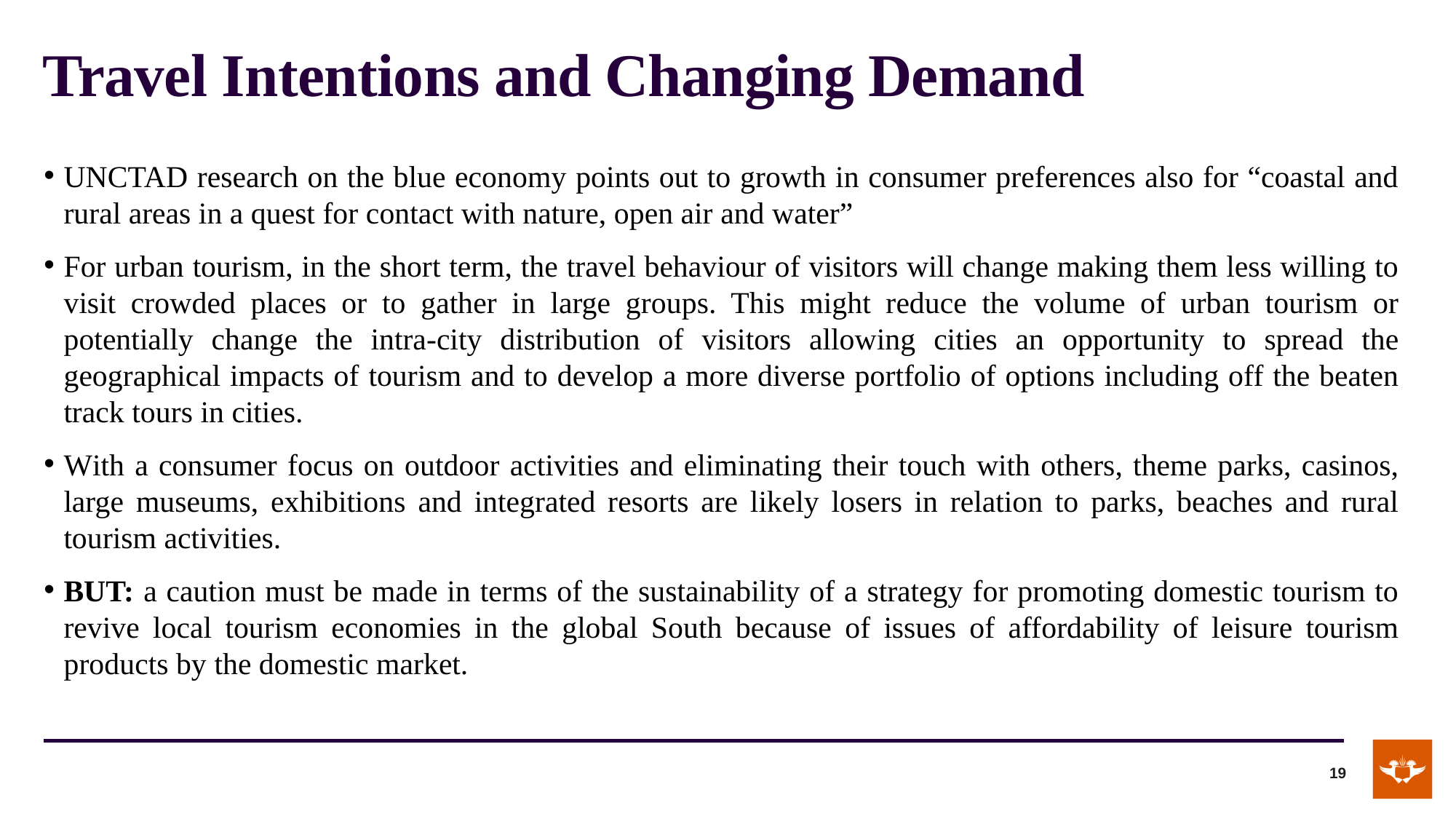

# Travel Intentions and Changing Demand
UNCTAD research on the blue economy points out to growth in consumer preferences also for “coastal and rural areas in a quest for contact with nature, open air and water”
For urban tourism, in the short term, the travel behaviour of visitors will change making them less willing to visit crowded places or to gather in large groups. This might reduce the volume of urban tourism or potentially change the intra-city distribution of visitors allowing cities an opportunity to spread the geographical impacts of tourism and to develop a more diverse portfolio of options including off the beaten track tours in cities.
With a consumer focus on outdoor activities and eliminating their touch with others, theme parks, casinos, large museums, exhibitions and integrated resorts are likely losers in relation to parks, beaches and rural tourism activities.
BUT: a caution must be made in terms of the sustainability of a strategy for promoting domestic tourism to revive local tourism economies in the global South because of issues of affordability of leisure tourism products by the domestic market.